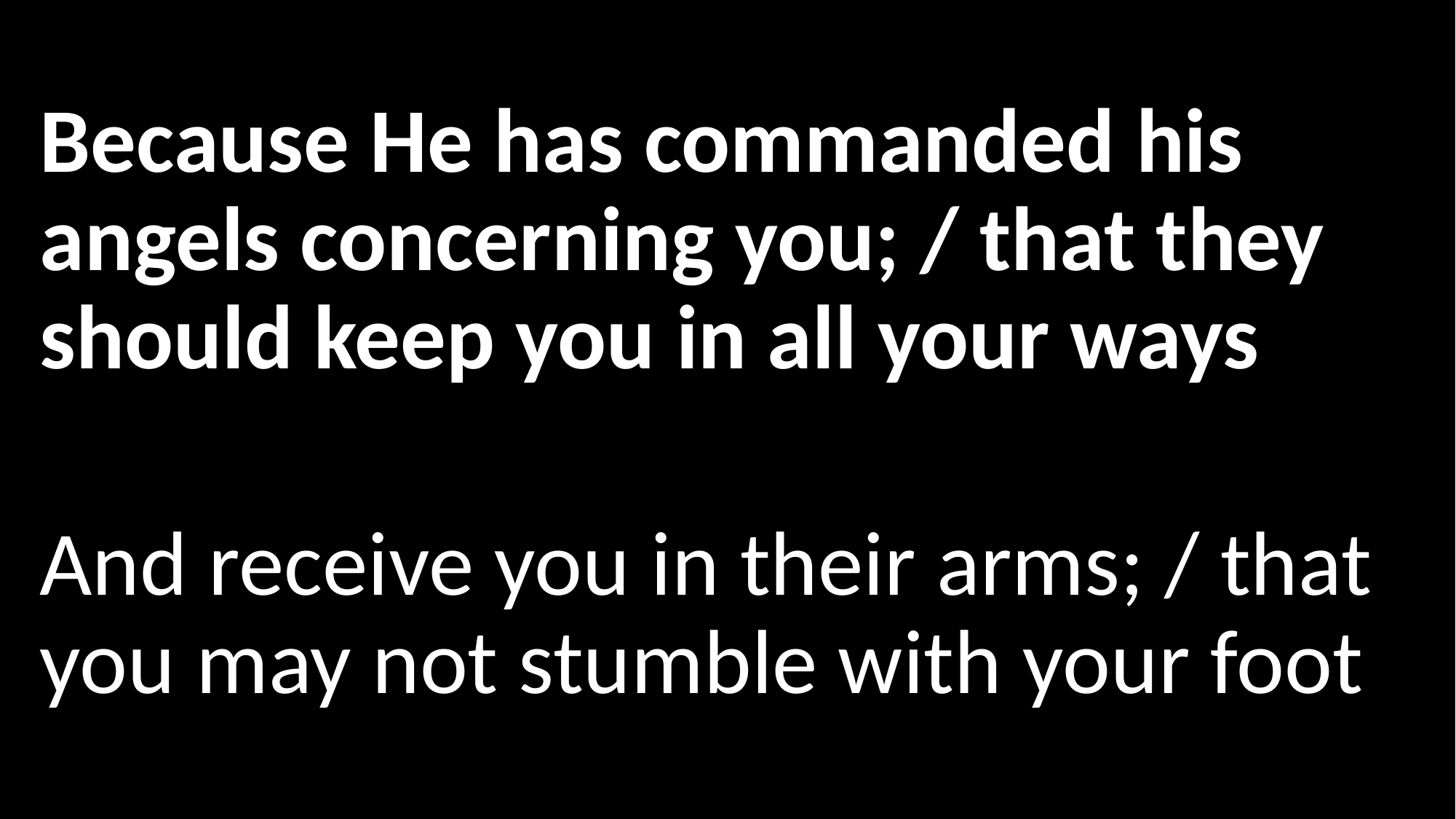

Because He has commanded his angels concerning you; / that they should keep you in all your ways

And receive you in their arms; / that you may not stumble with your foot